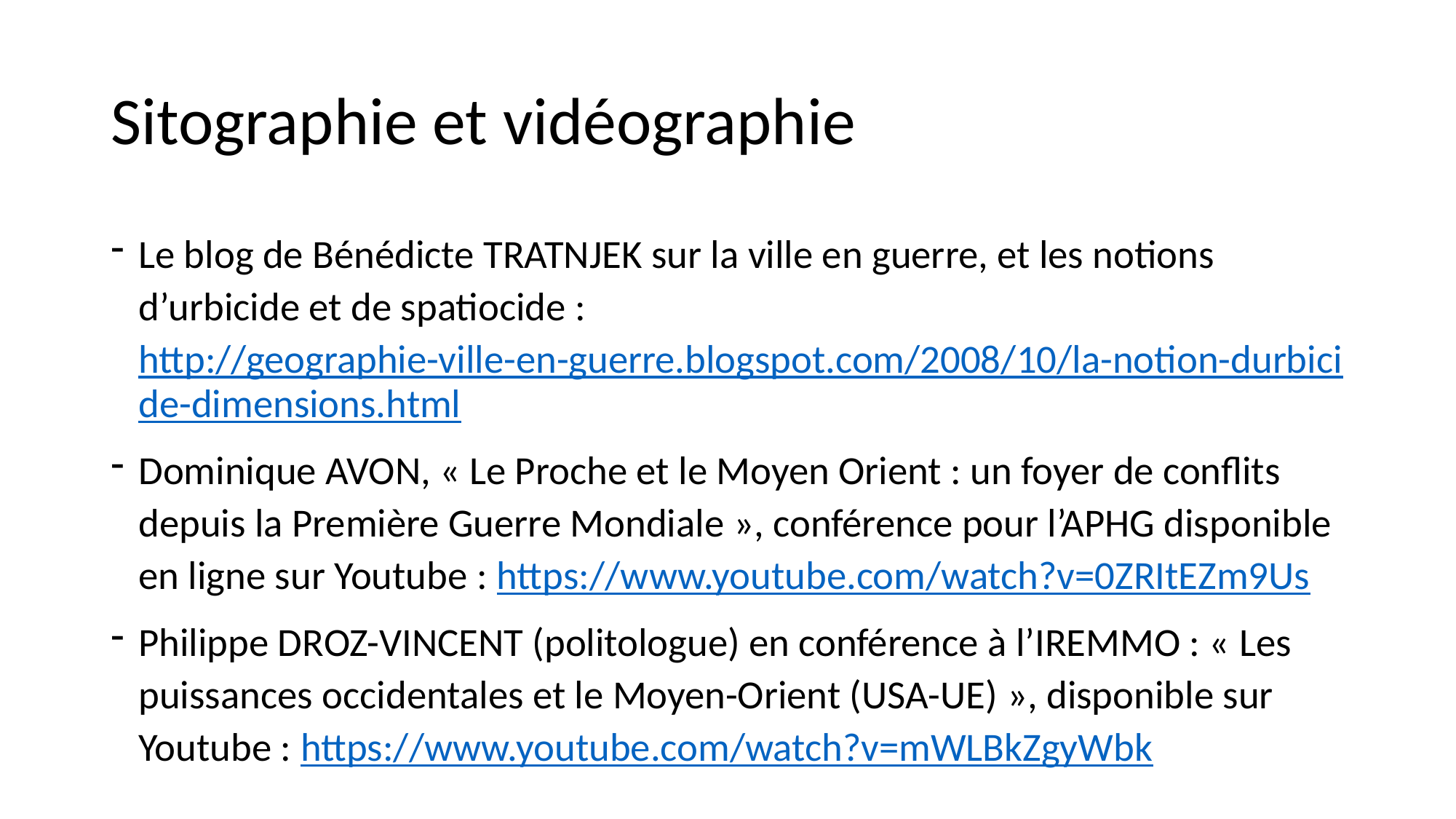

# Sitographie et vidéographie
Le blog de Bénédicte TRATNJEK sur la ville en guerre, et les notions d’urbicide et de spatiocide : http://geographie-ville-en-guerre.blogspot.com/2008/10/la-notion-durbicide-dimensions.html
Dominique AVON, « Le Proche et le Moyen Orient : un foyer de conflits depuis la Première Guerre Mondiale », conférence pour l’APHG disponible en ligne sur Youtube : https://www.youtube.com/watch?v=0ZRItEZm9Us
Philippe DROZ-VINCENT (politologue) en conférence à l’IREMMO : « Les puissances occidentales et le Moyen-Orient (USA-UE) », disponible sur Youtube : https://www.youtube.com/watch?v=mWLBkZgyWbk